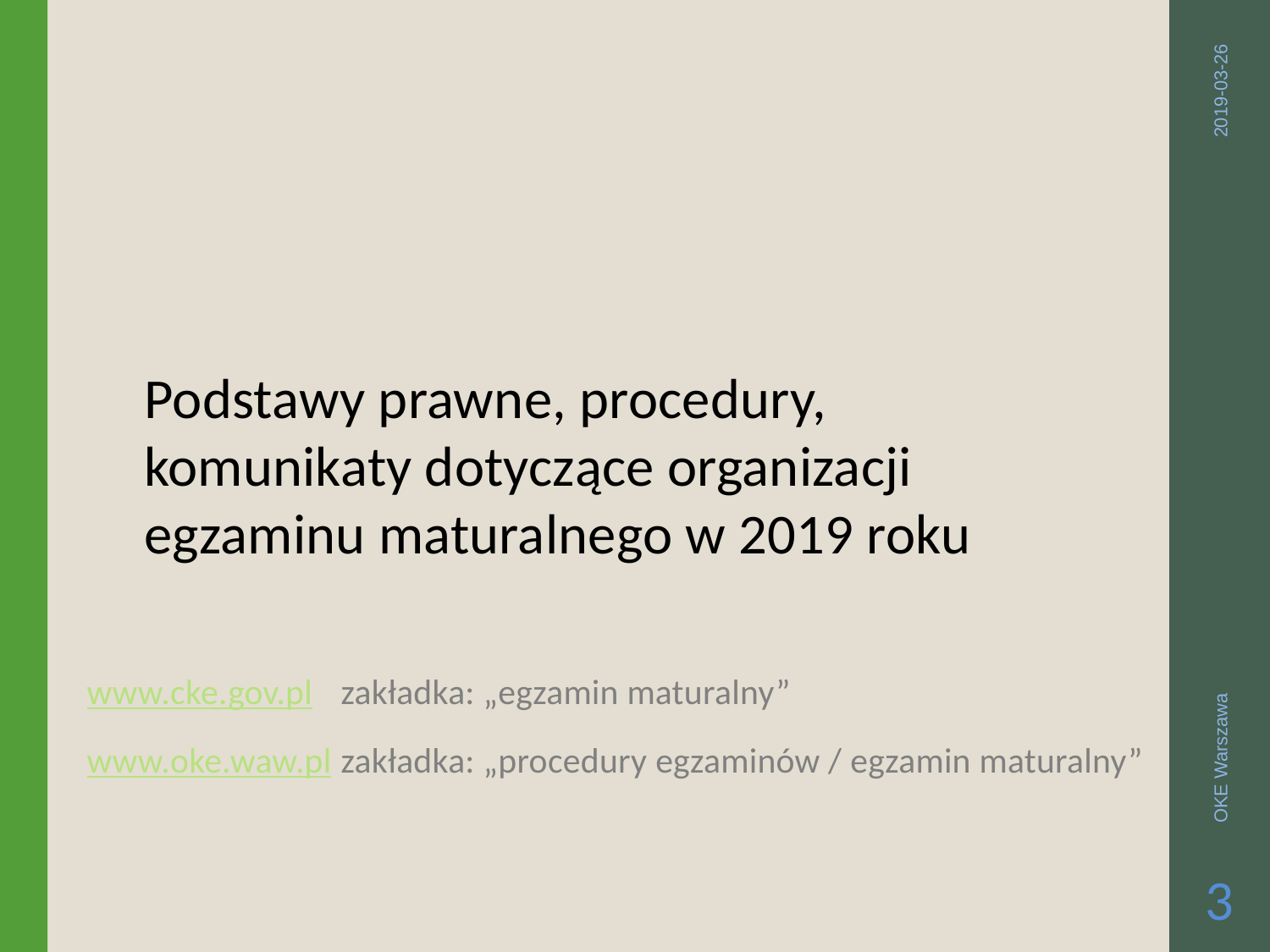

# Podstawy prawne, procedury, komunikaty dotyczące organizacji egzaminu maturalnego w 2019 roku
2019-03-26
OKE Warszawa
www.cke.gov.pl	zakładka: „egzamin maturalny”
www.oke.waw.pl	zakładka: „procedury egzaminów / egzamin maturalny”

3